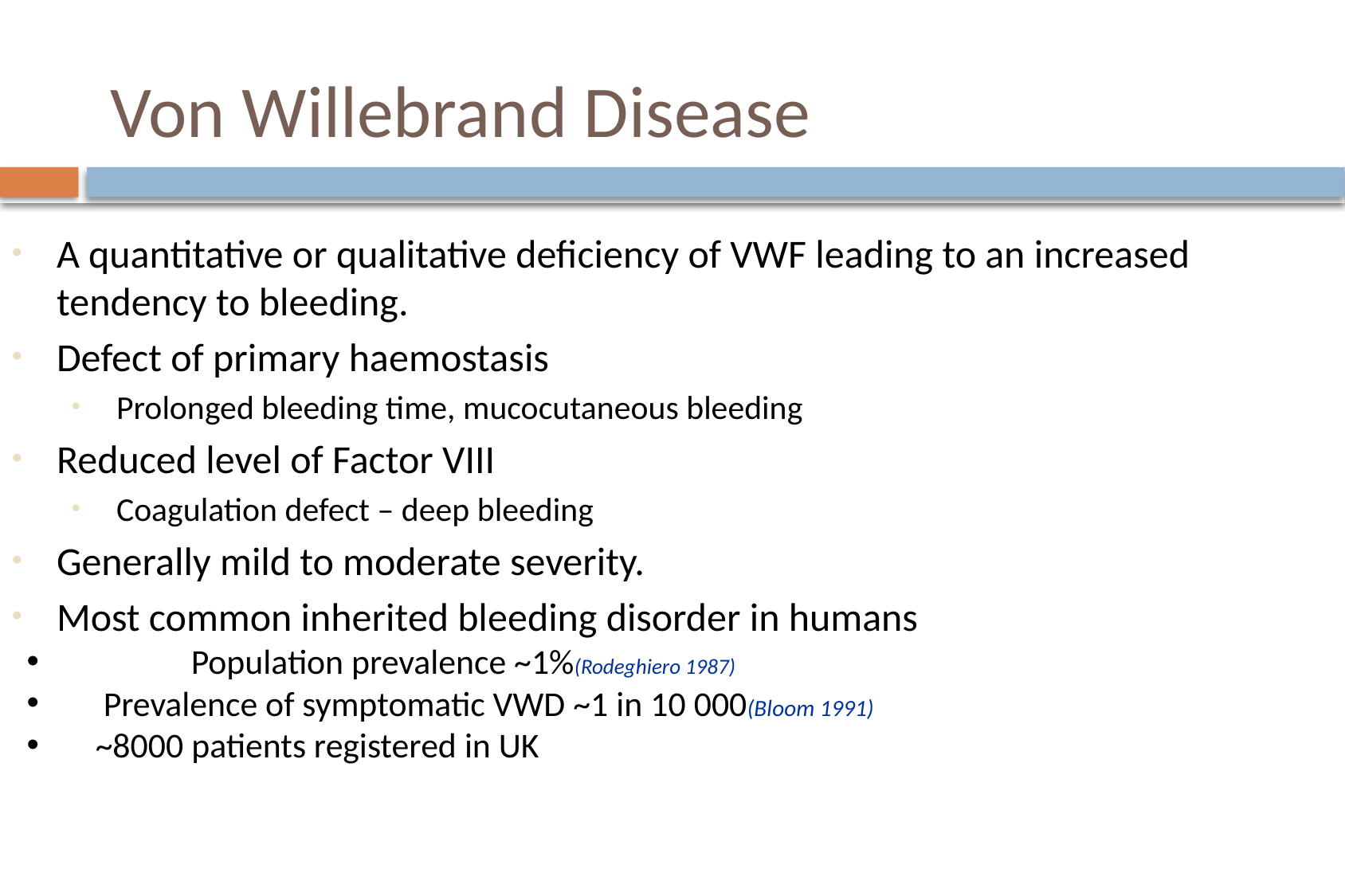

# Von Willebrand Disease
A quantitative or qualitative deficiency of VWF leading to an increased tendency to bleeding.
Defect of primary haemostasis
Prolonged bleeding time, mucocutaneous bleeding
Reduced level of Factor VIII
Coagulation defect – deep bleeding
Generally mild to moderate severity.
Most common inherited bleeding disorder in humans
	Population prevalence ~1%(Rodeghiero 1987)
    Prevalence of symptomatic VWD ~1 in 10 000(Bloom 1991)
   ~8000 patients registered in UK